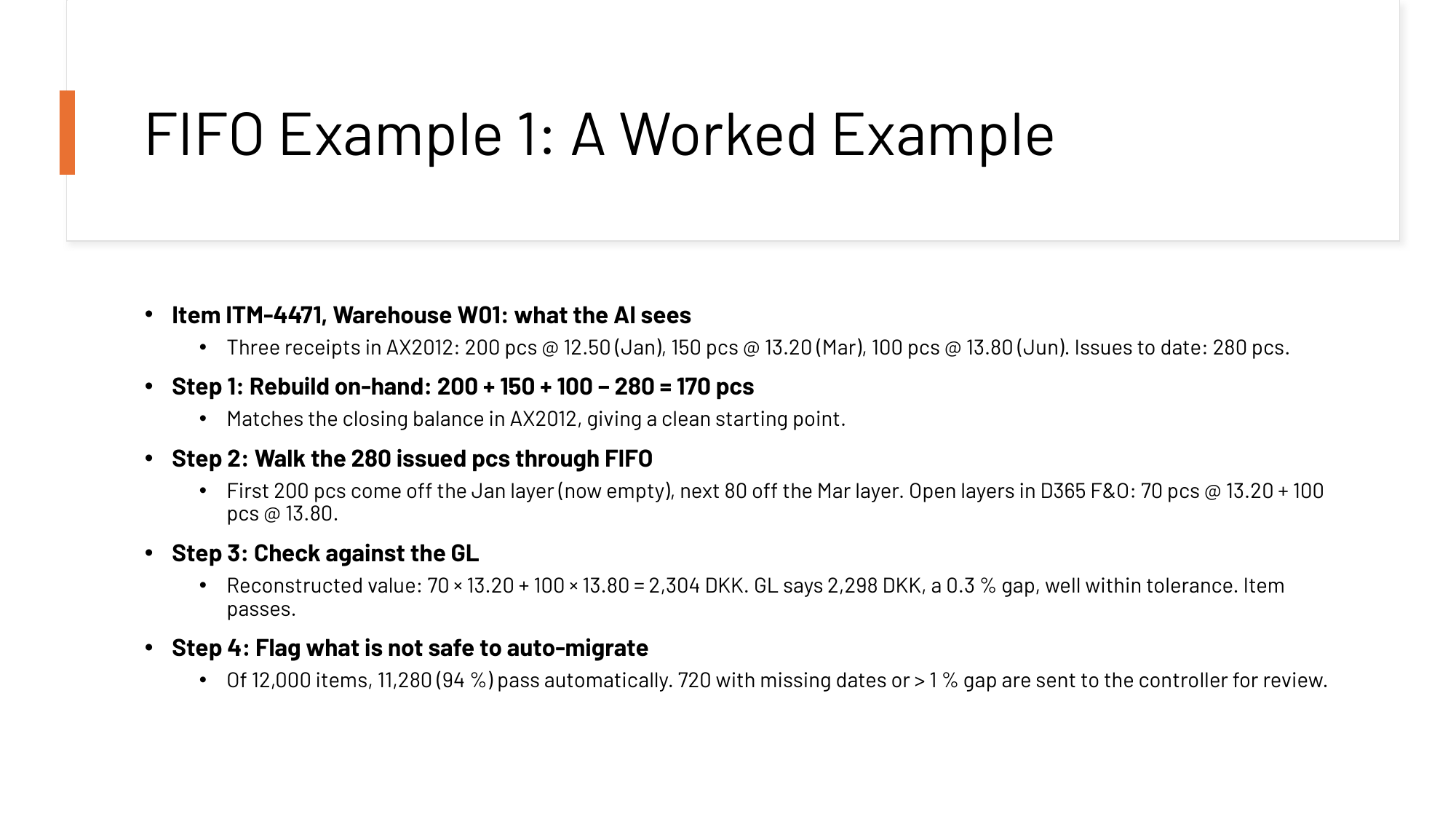

# FIFO Example 1: A Worked Example

Item ITM-4471, Warehouse W01: what the AI sees
Three receipts in AX2012: 200 pcs @ 12.50 (Jan), 150 pcs @ 13.20 (Mar), 100 pcs @ 13.80 (Jun). Issues to date: 280 pcs.
Step 1: Rebuild on-hand: 200 + 150 + 100 − 280 = 170 pcs
Matches the closing balance in AX2012, giving a clean starting point.
Step 2: Walk the 280 issued pcs through FIFO
First 200 pcs come off the Jan layer (now empty), next 80 off the Mar layer. Open layers in D365 F&O: 70 pcs @ 13.20 + 100 pcs @ 13.80.
Step 3: Check against the GL
Reconstructed value: 70 × 13.20 + 100 × 13.80 = 2,304 DKK. GL says 2,298 DKK, a 0.3 % gap, well within tolerance. Item passes.
Step 4: Flag what is not safe to auto-migrate
Of 12,000 items, 11,280 (94 %) pass automatically. 720 with missing dates or > 1 % gap are sent to the controller for review.